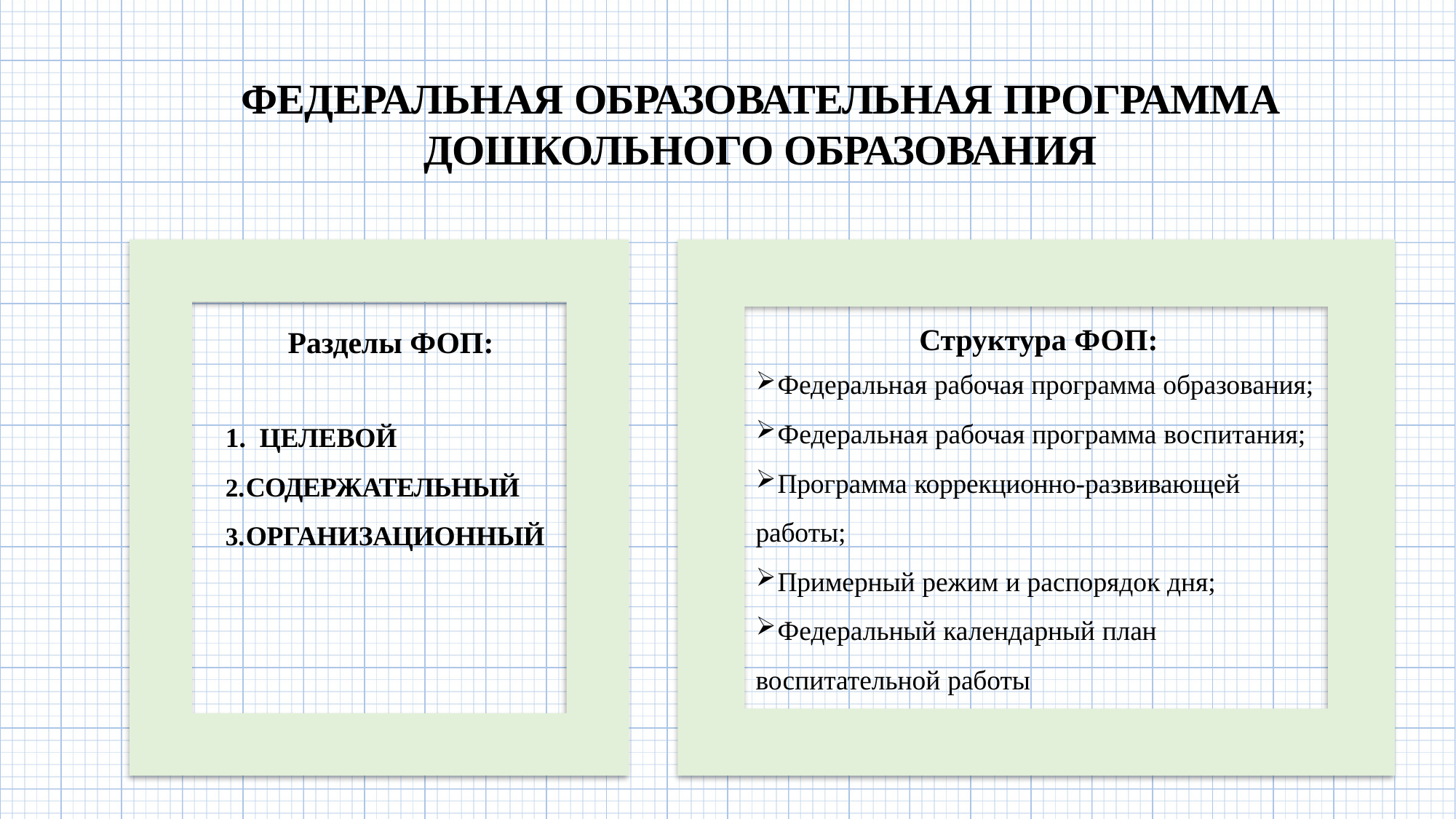

ФЕДЕРАЛЬНАЯ ОБРАЗОВАТЕЛЬНАЯ ПРОГРАММА ДОШКОЛЬНОГО ОБРАЗОВАНИЯ

Структура ФОП:
Федеральная рабочая программа образования;
Федеральная рабочая программа воспитания;
Программа коррекционно-развивающей
работы;
Примерный режим и распорядок дня;
Федеральный календарный план
воспитательной работы
Разделы ФОП:
ЦЕЛЕВОЙ
СОДЕРЖАТЕЛЬНЫЙ
ОРГАНИЗАЦИОННЫЙ